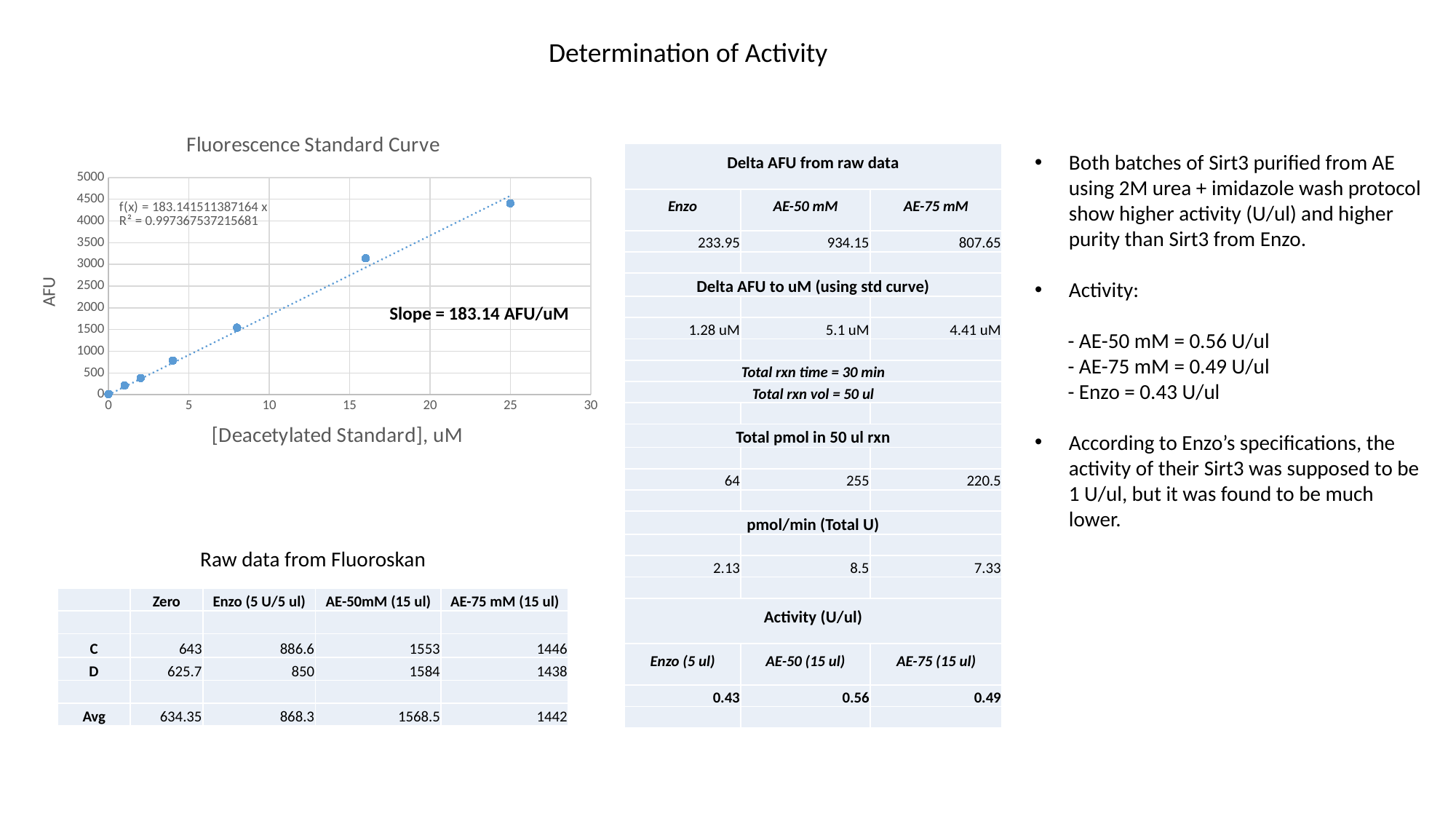

Determination of Activity

### Chart: Fluorescence Standard Curve

| Category |  |
|---|---|
| Delta AFU from raw data |  |  |
| --- | --- | --- |
| Enzo | AE-50 mM | AE-75 mM |
| 233.95 | 934.15 | 807.65 |
|  |  |  |
| Delta AFU to uM (using std curve) |  |  |
|  |  |  |
| 1.28 uM | 5.1 uM | 4.41 uM |
|  |  |  |
| Total rxn time = 30 min |  |  |
| Total rxn vol = 50 ul |  |  |
|  |  |  |
| Total pmol in 50 ul rxn |  |  |
|  |  |  |
| 64 | 255 | 220.5 |
|  |  |  |
| pmol/min (Total U) |  |  |
|  |  |  |
| 2.13 | 8.5 | 7.33 |
|  |  |  |
| Activity (U/ul) |  |  |
| Enzo (5 ul) | AE-50 (15 ul) | AE-75 (15 ul) |
| 0.43 | 0.56 | 0.49 |
|  |  |  |
Both batches of Sirt3 purified from AE using 2M urea + imidazole wash protocol show higher activity (U/ul) and higher purity than Sirt3 from Enzo.

Activity:

       - AE-50 mM = 0.56 U/ul
       - AE-75 mM = 0.49 U/ul
       - Enzo = 0.43 U/ul

According to Enzo’s specifications, the activity of their Sirt3 was supposed to be 1 U/ul, but it was found to be much lower.
Slope = 183.14 AFU/uM
Raw data from Fluoroskan
|  | Zero | Enzo (5 U/5 ul) | AE-50mM (15 ul) | AE-75 mM (15 ul) |
| --- | --- | --- | --- | --- |
|  |  |  |  |  |
| C | 643 | 886.6 | 1553 | 1446 |
| D | 625.7 | 850 | 1584 | 1438 |
|  |  |  |  |  |
| Avg | 634.35 | 868.3 | 1568.5 | 1442 |